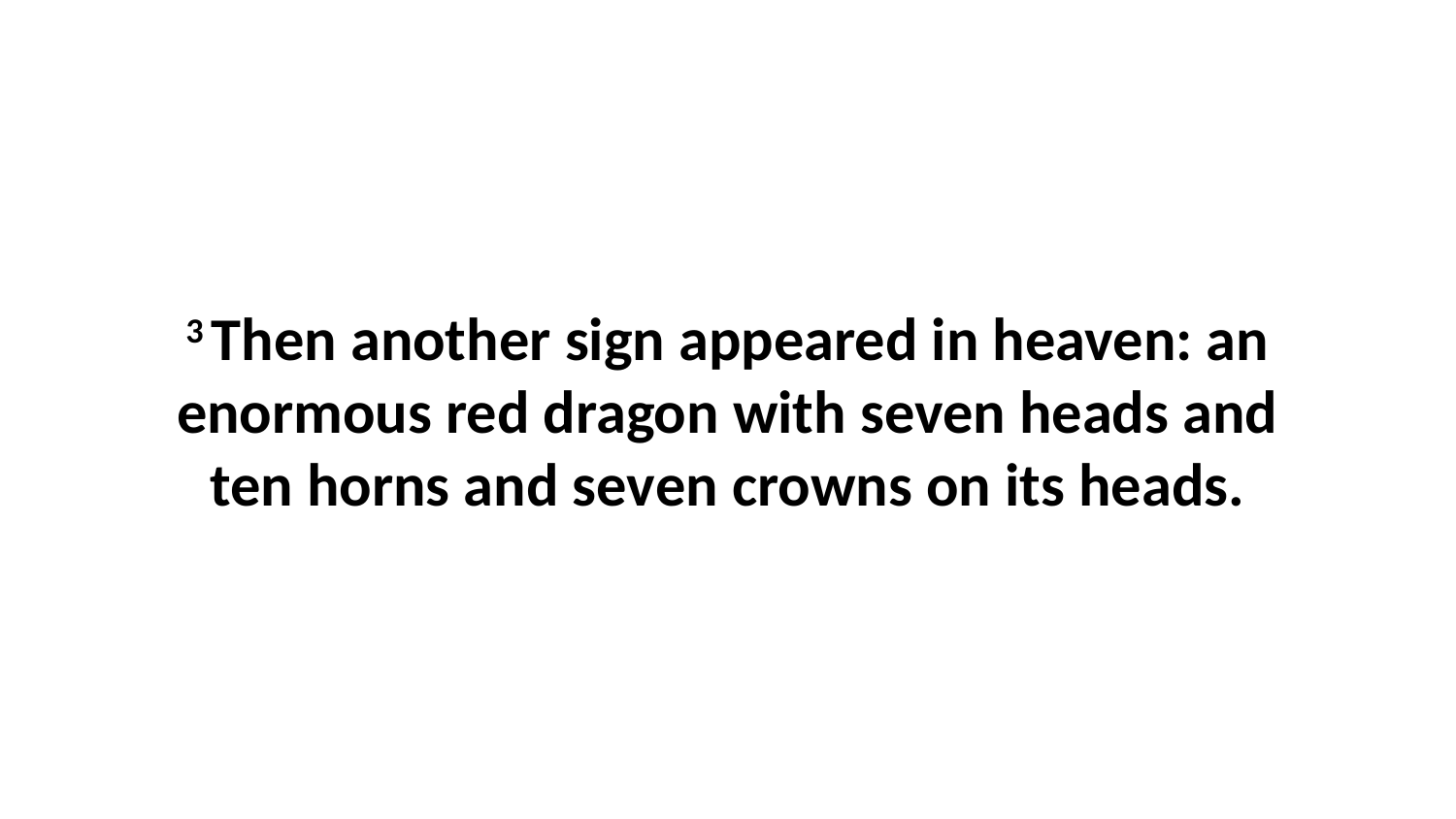

3 Then another sign appeared in heaven: an enormous red dragon with seven heads and ten horns and seven crowns on its heads.